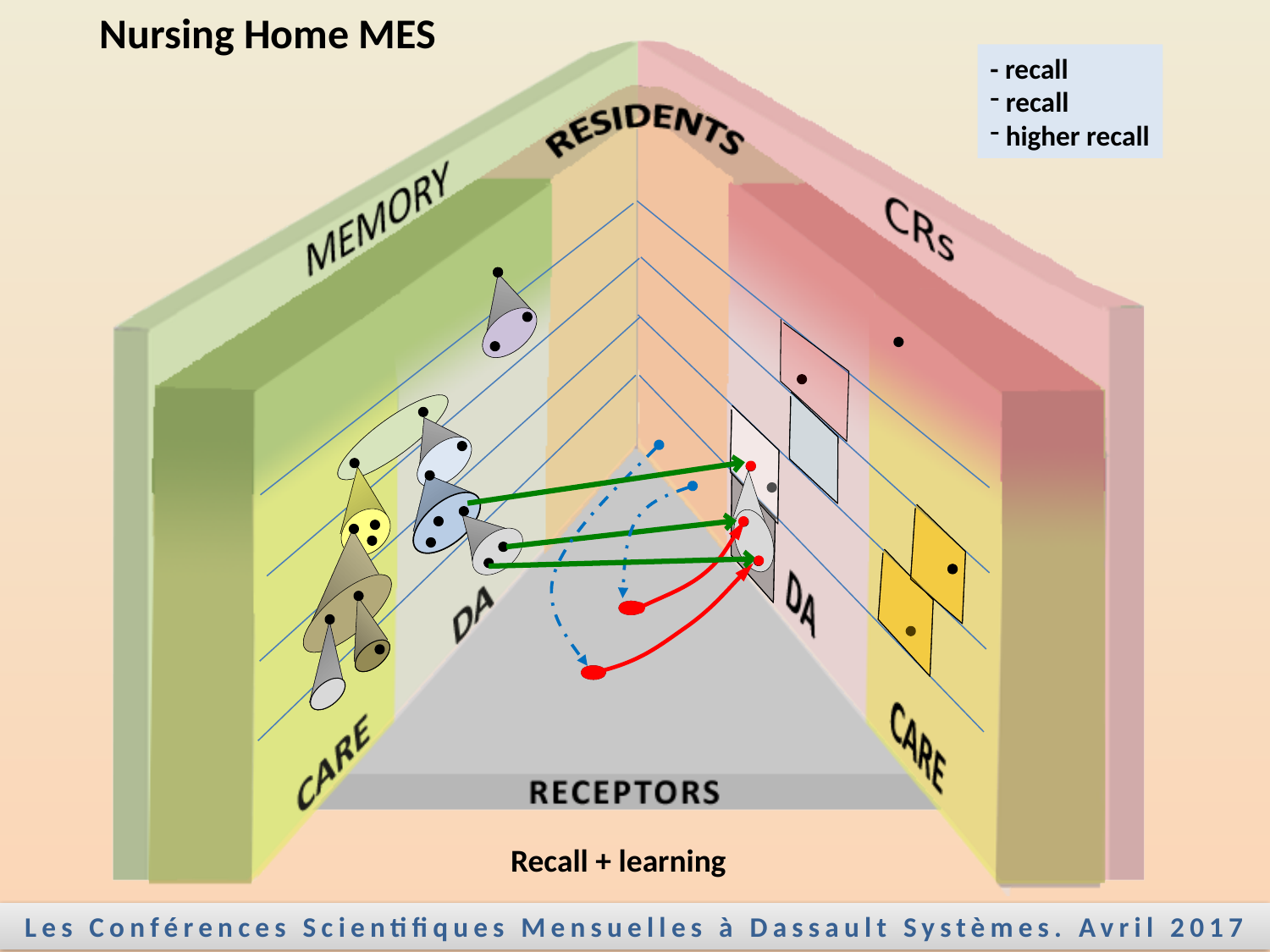

Nursing Home MES
- recall
 recall
 higher recall

Recall + learning